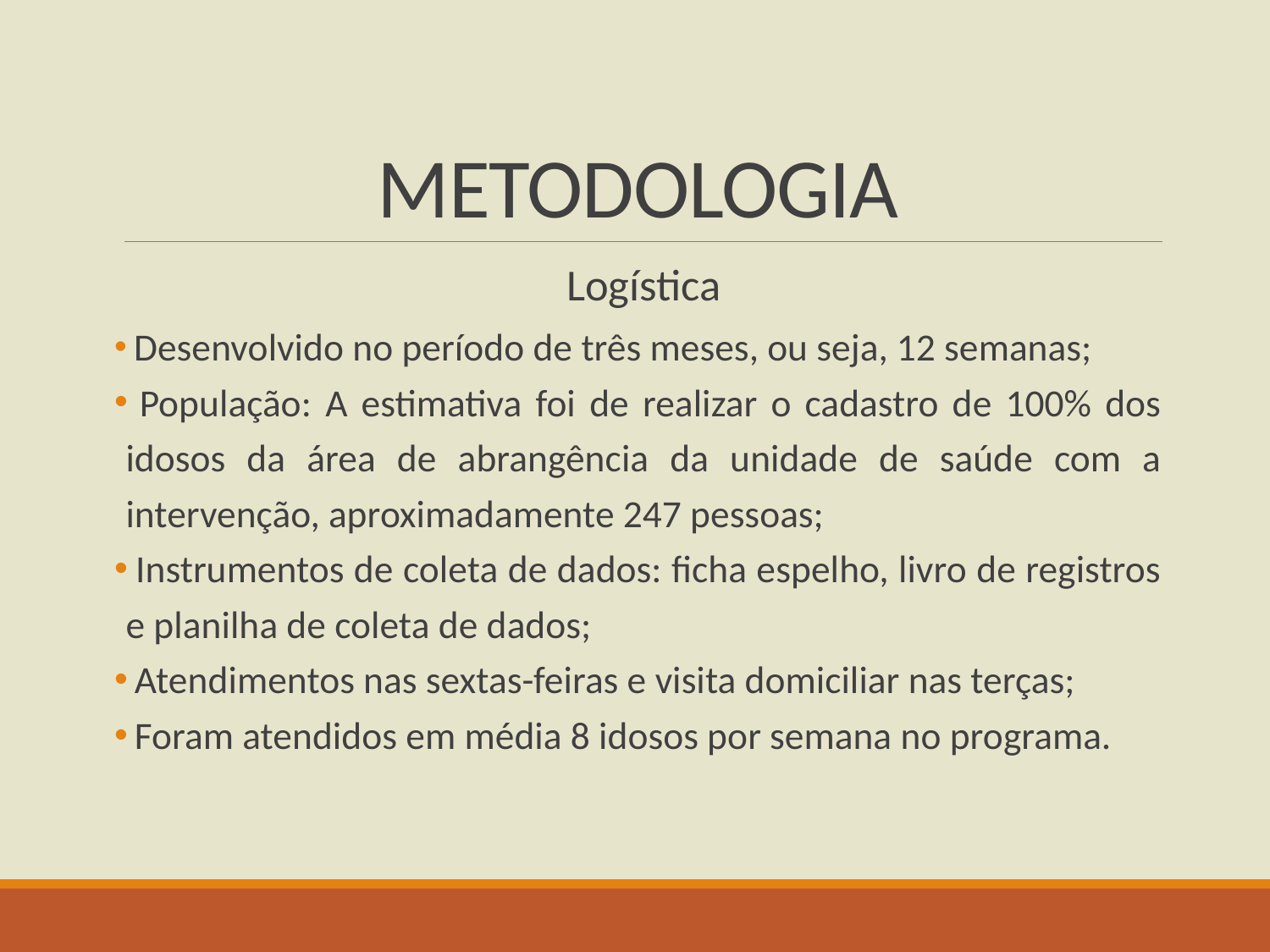

# METODOLOGIA
Logística
 Desenvolvido no período de três meses, ou seja, 12 semanas;
 População: A estimativa foi de realizar o cadastro de 100% dos idosos da área de abrangência da unidade de saúde com a intervenção, aproximadamente 247 pessoas;
 Instrumentos de coleta de dados: ficha espelho, livro de registros e planilha de coleta de dados;
 Atendimentos nas sextas-feiras e visita domiciliar nas terças;
 Foram atendidos em média 8 idosos por semana no programa.